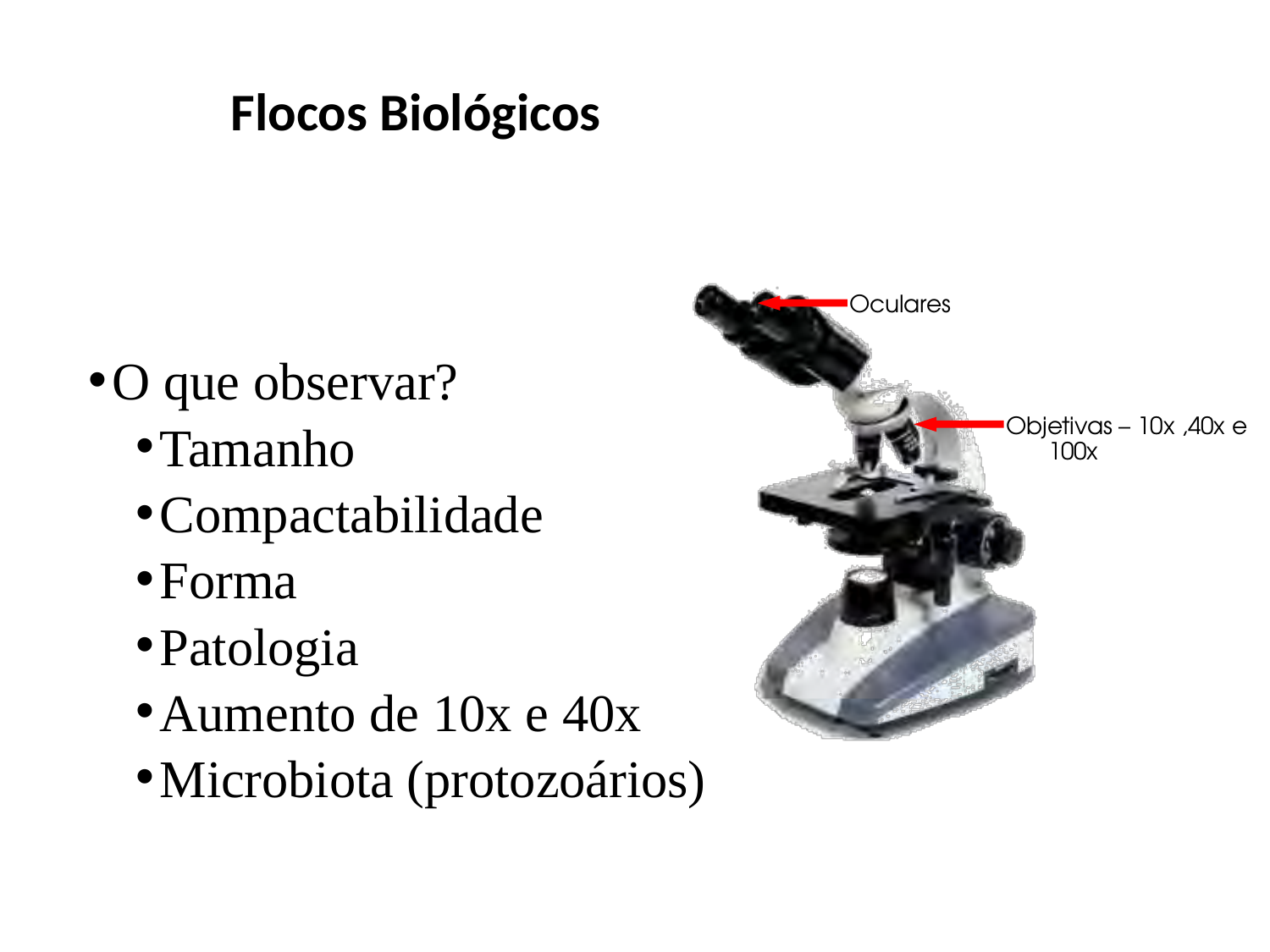

# Flocos Biológicos

Oculares

Oculares
O que observar?
Tamanho
Compactabilidade
Forma
Patologia
Aumento de 10x e 40x
Microbiota (protozoários)
Objetivas – 10x ,40x e  100x